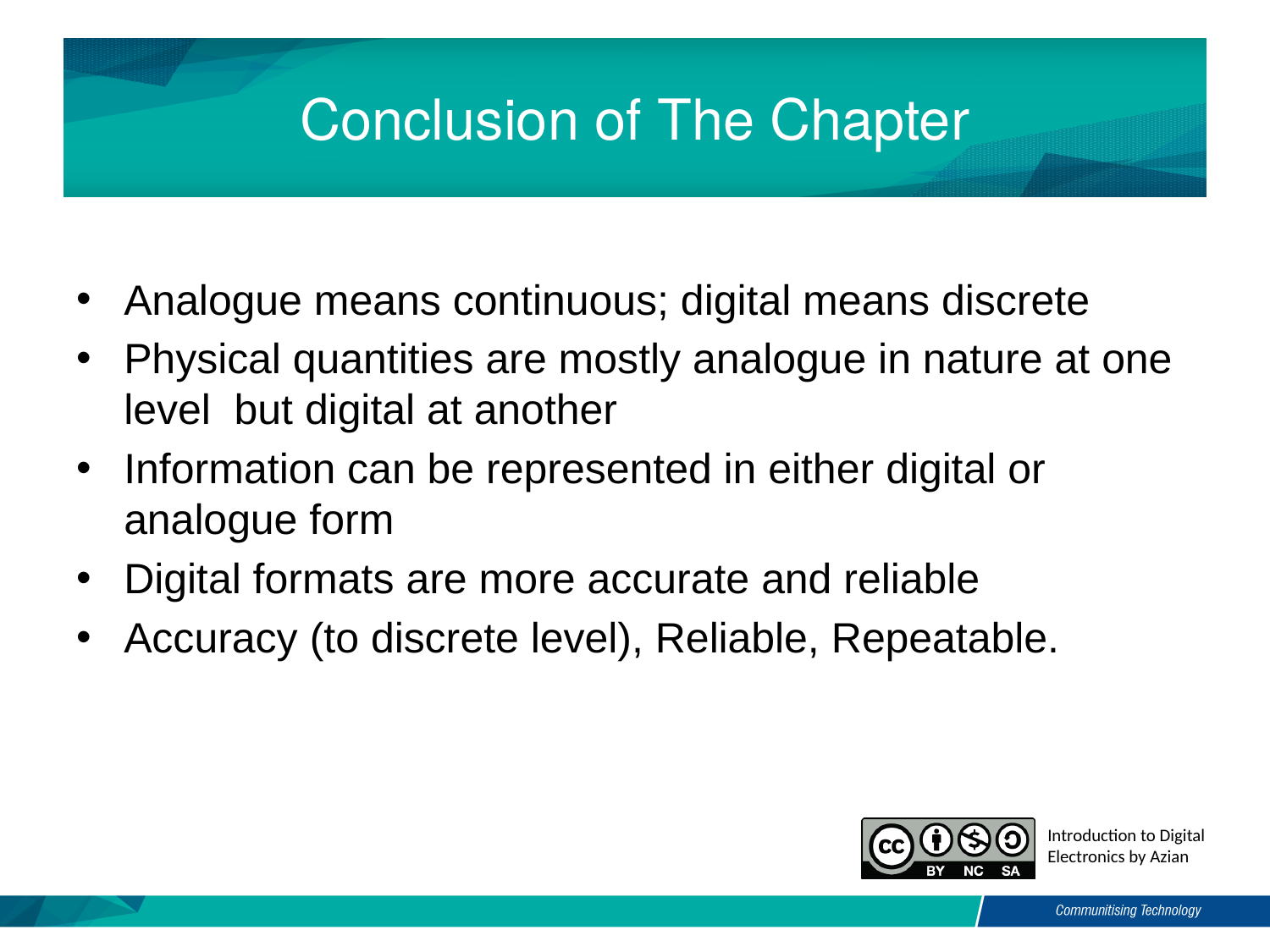

# Conclusion of The Chapter
Analogue means continuous; digital means discrete
Physical quantities are mostly analogue in nature at one level  but digital at another
Information can be represented in either digital or analogue form
Digital formats are more accurate and reliable
Accuracy (to discrete level), Reliable, Repeatable.